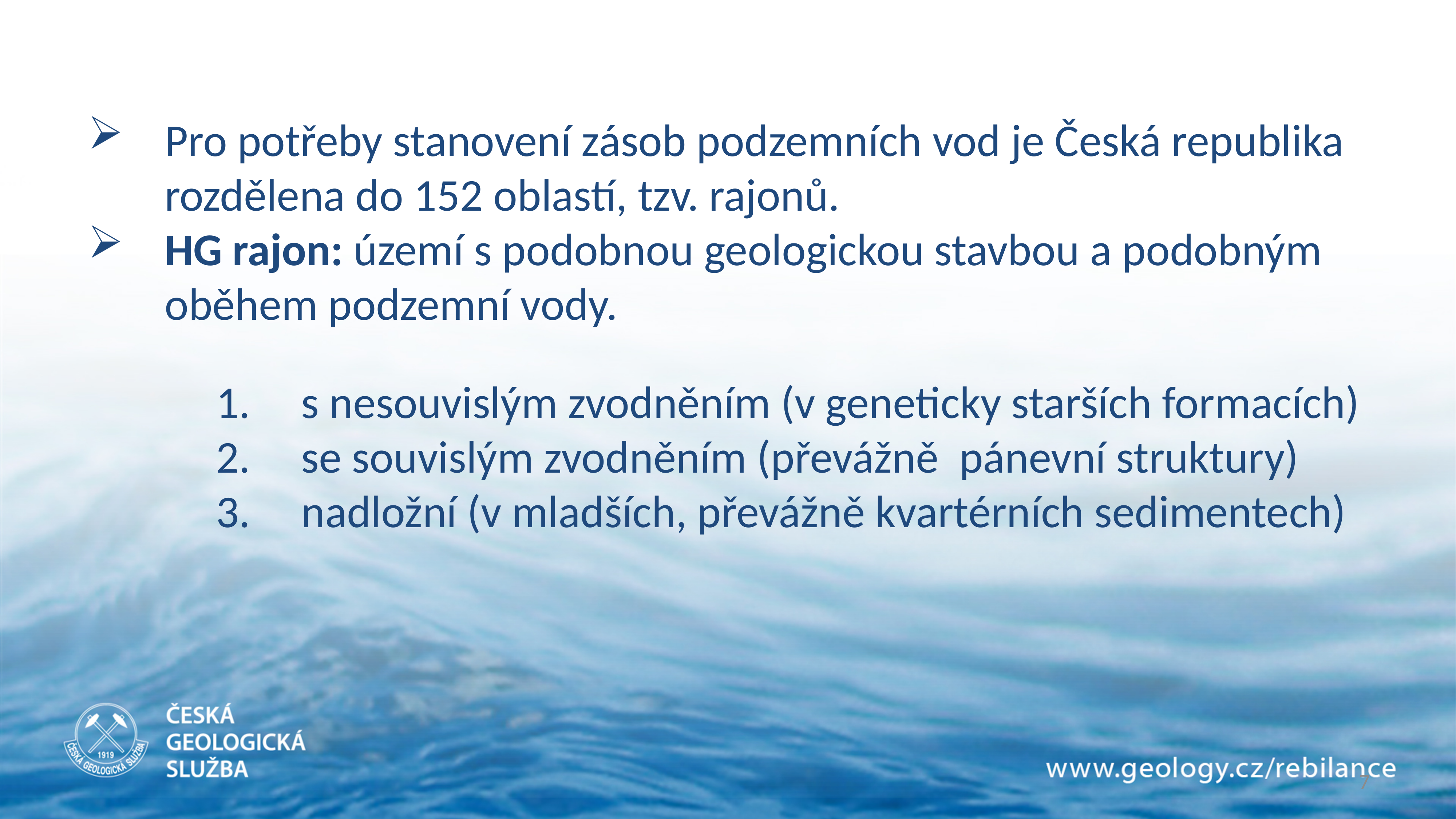

Pro potřeby stanovení zásob podzemních vod je Česká republika rozdělena do 152 oblastí, tzv. rajonů.
HG rajon: území s podobnou geologickou stavbou a podobným oběhem podzemní vody.

s nesouvislým zvodněním (v geneticky starších formacích)
se souvislým zvodněním (převážně  pánevní struktury)
nadložní (v mladších, převážně kvartérních sedimentech)

7